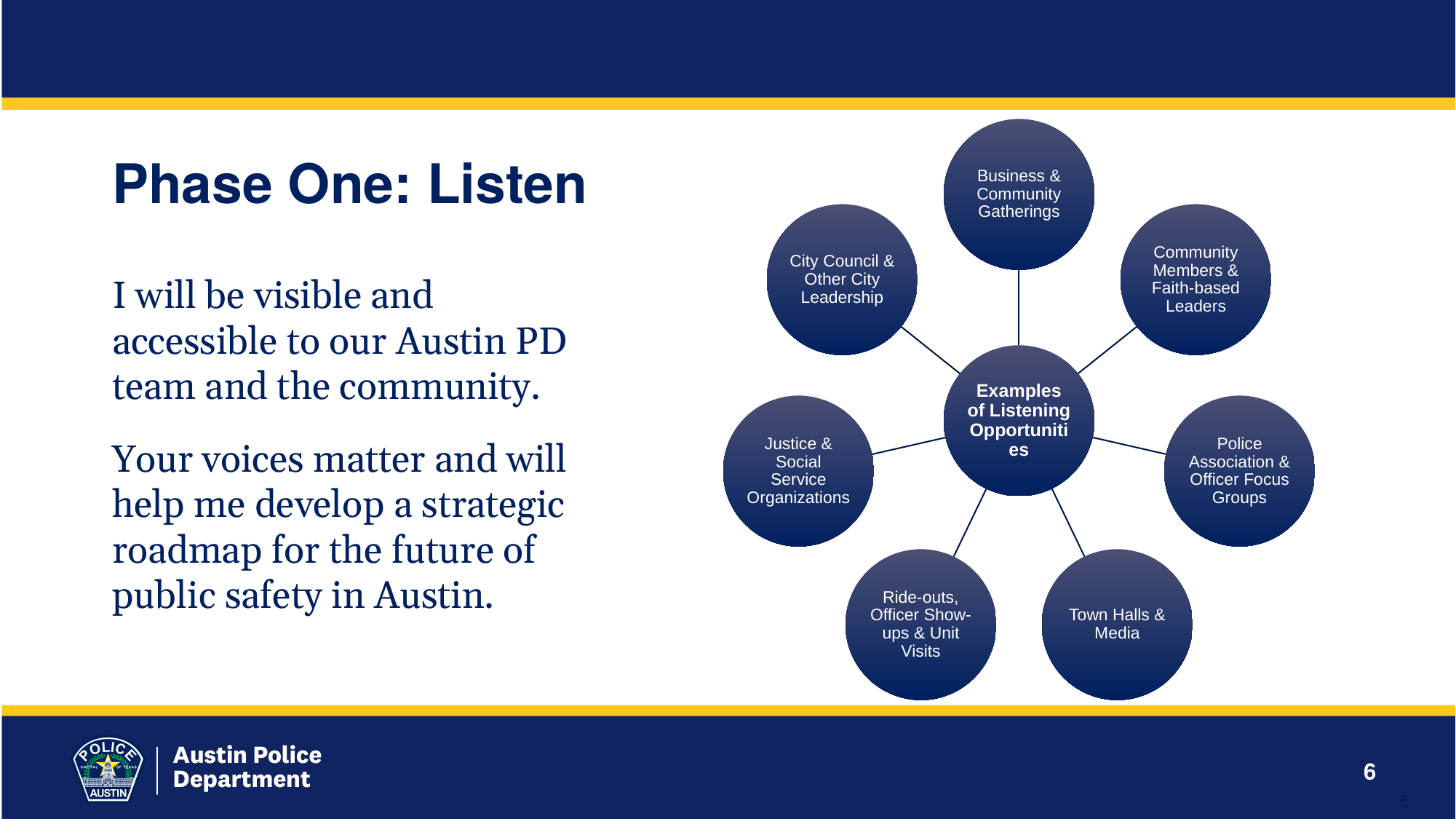

Examples of Listening Opportunities

Business & Community Gatherings

Community Members & Faith-based Leaders

Police Association & Officer Focus Groups

Town Halls & Media

Ride-outs, Officer Show-ups & Unit Visits

Justice & Social Service Organizations

City Council & Other City Leadership
# Phase One: Listen
I will be visible and accessible to our Austin PD team and the community.
Your voices matter and will help me develop a strategic roadmap for the future of public safety in Austin.

6
6